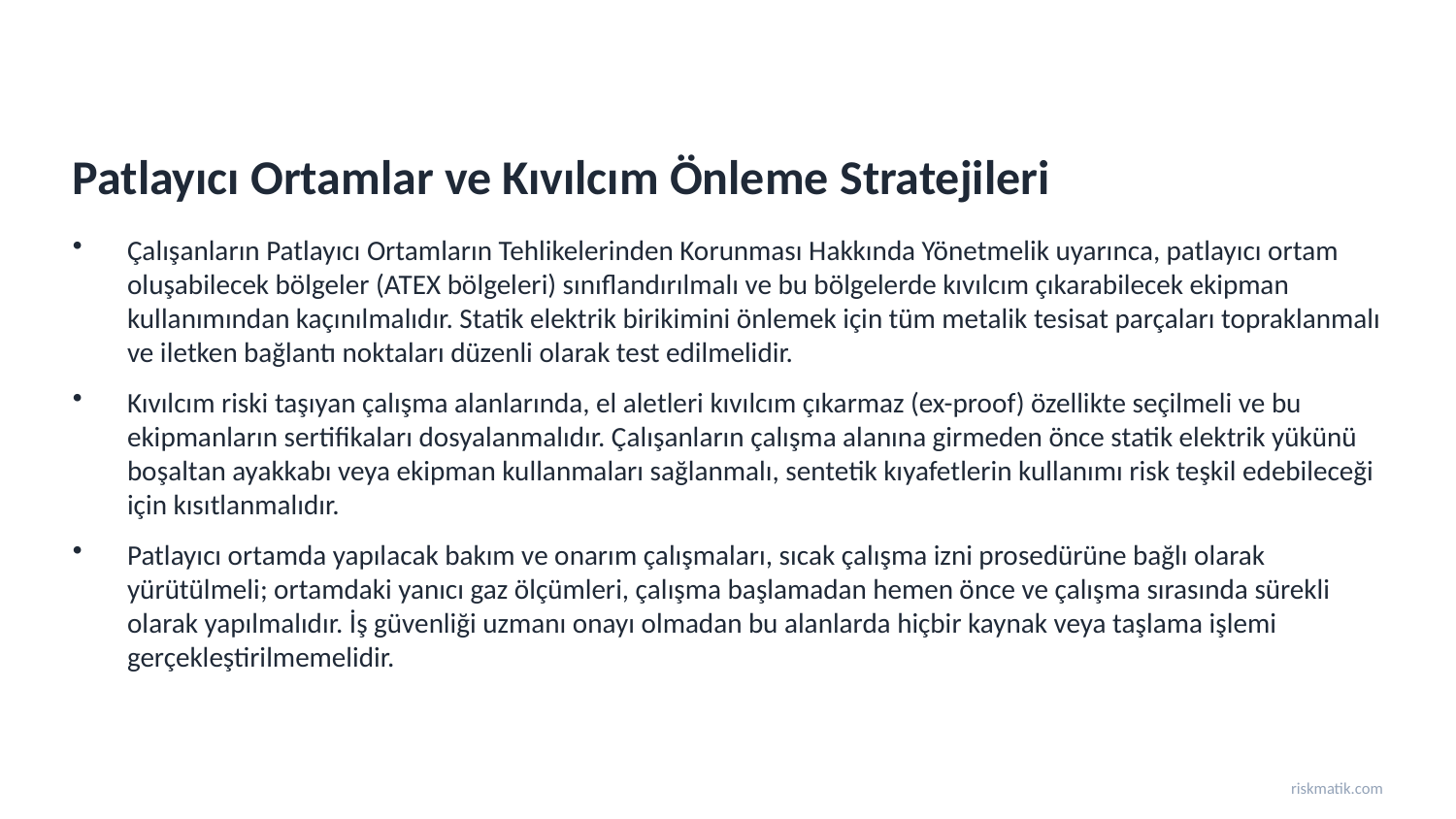

Patlayıcı Ortamlar ve Kıvılcım Önleme Stratejileri
Çalışanların Patlayıcı Ortamların Tehlikelerinden Korunması Hakkında Yönetmelik uyarınca, patlayıcı ortam oluşabilecek bölgeler (ATEX bölgeleri) sınıflandırılmalı ve bu bölgelerde kıvılcım çıkarabilecek ekipman kullanımından kaçınılmalıdır. Statik elektrik birikimini önlemek için tüm metalik tesisat parçaları topraklanmalı ve iletken bağlantı noktaları düzenli olarak test edilmelidir.
Kıvılcım riski taşıyan çalışma alanlarında, el aletleri kıvılcım çıkarmaz (ex-proof) özellikte seçilmeli ve bu ekipmanların sertifikaları dosyalanmalıdır. Çalışanların çalışma alanına girmeden önce statik elektrik yükünü boşaltan ayakkabı veya ekipman kullanmaları sağlanmalı, sentetik kıyafetlerin kullanımı risk teşkil edebileceği için kısıtlanmalıdır.
Patlayıcı ortamda yapılacak bakım ve onarım çalışmaları, sıcak çalışma izni prosedürüne bağlı olarak yürütülmeli; ortamdaki yanıcı gaz ölçümleri, çalışma başlamadan hemen önce ve çalışma sırasında sürekli olarak yapılmalıdır. İş güvenliği uzmanı onayı olmadan bu alanlarda hiçbir kaynak veya taşlama işlemi gerçekleştirilmemelidir.
riskmatik.com